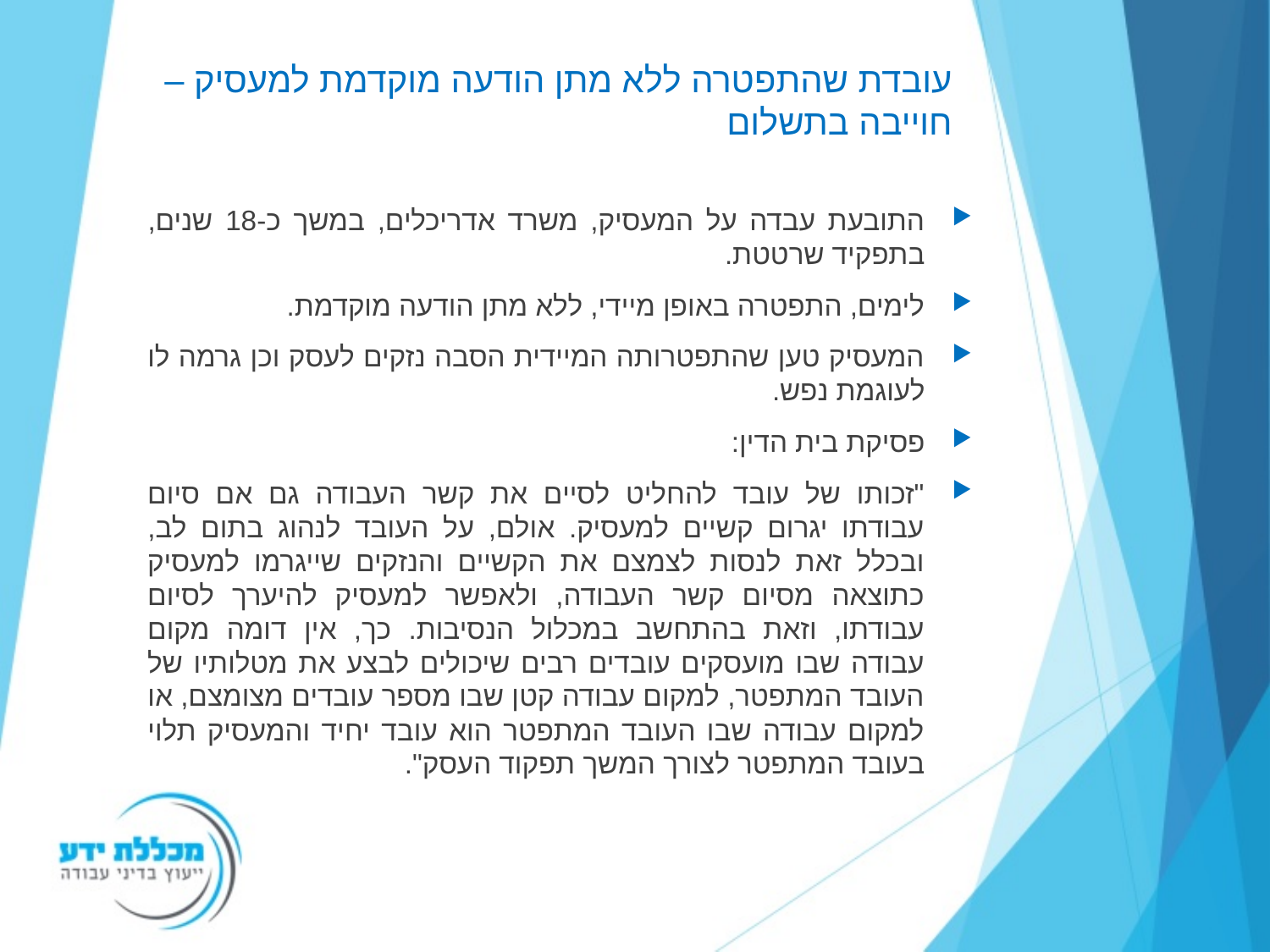

# עובדת שהתפטרה ללא מתן הודעה מוקדמת למעסיק – חוייבה בתשלום
התובעת עבדה על המעסיק, משרד אדריכלים, במשך כ-18 שנים, בתפקיד שרטטת.
לימים, התפטרה באופן מיידי, ללא מתן הודעה מוקדמת.
המעסיק טען שהתפטרותה המיידית הסבה נזקים לעסק וכן גרמה לו לעוגמת נפש.
פסיקת בית הדין:
"זכותו של עובד להחליט לסיים את קשר העבודה גם אם סיום עבודתו יגרום קשיים למעסיק. אולם, על העובד לנהוג בתום לב, ובכלל זאת לנסות לצמצם את הקשיים והנזקים שייגרמו למעסיק כתוצאה מסיום קשר העבודה, ולאפשר למעסיק להיערך לסיום עבודתו, וזאת בהתחשב במכלול הנסיבות. כך, אין דומה מקום עבודה שבו מועסקים עובדים רבים שיכולים לבצע את מטלותיו של העובד המתפטר, למקום עבודה קטן שבו מספר עובדים מצומצם, או למקום עבודה שבו העובד המתפטר הוא עובד יחיד והמעסיק תלוי בעובד המתפטר לצורך המשך תפקוד העסק".